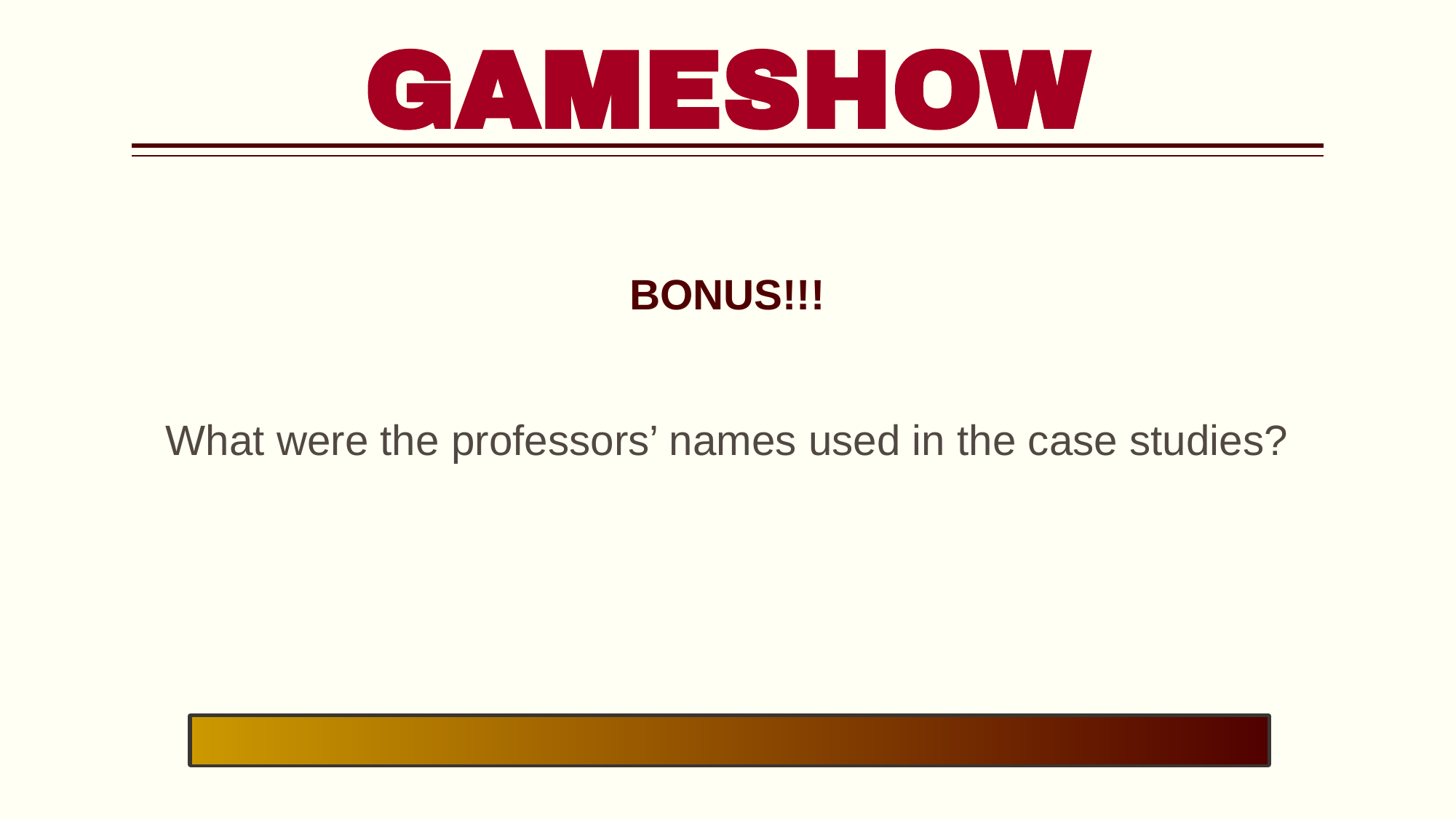

GAMESHOW
# Bonus
BONUS!!!

What were the professors’ names used in the case studies?